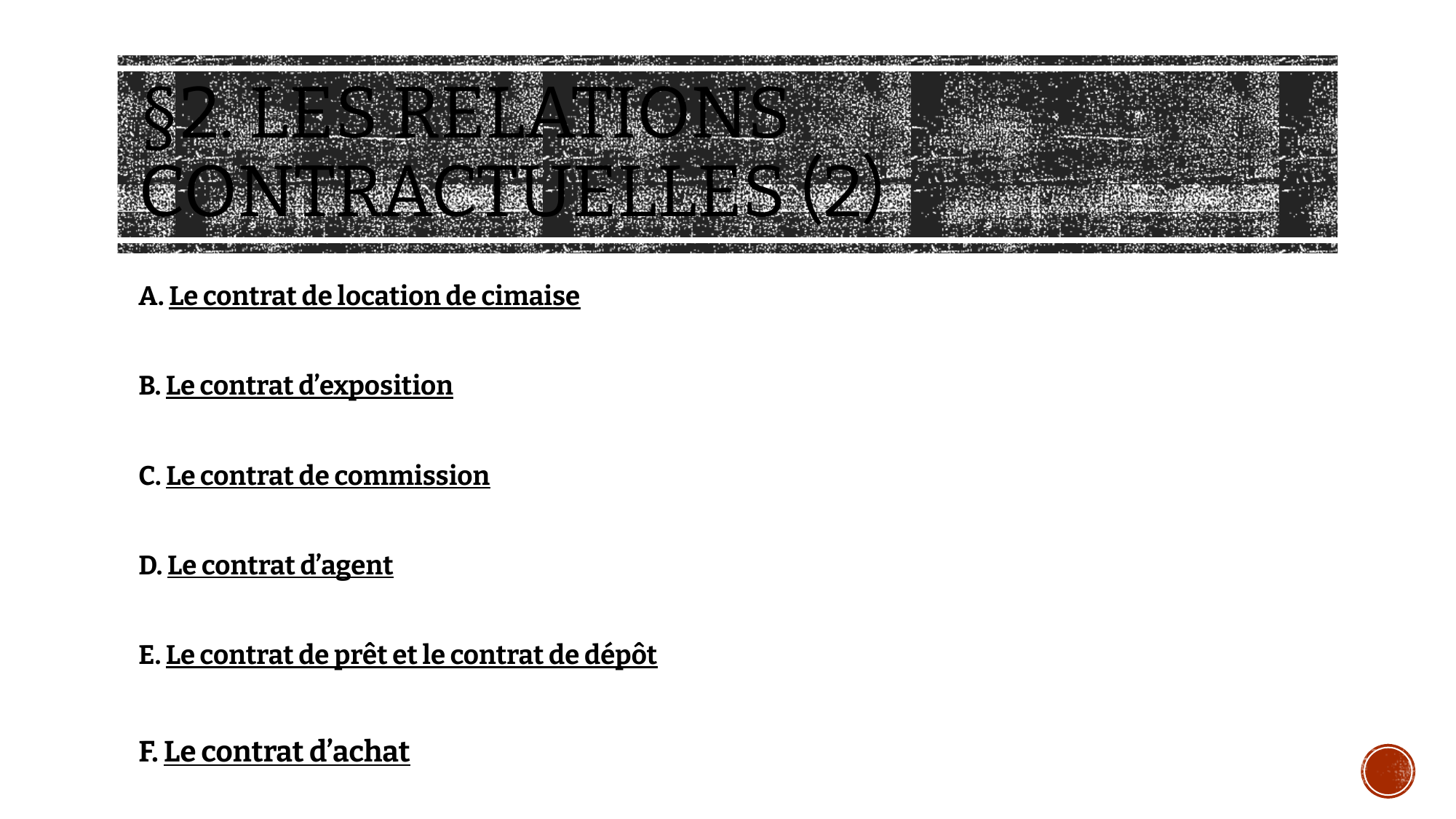

# §2. Les relations contractuelles (2)

A. Le contrat de location de cimaise

B. Le contrat d’exposition

C. Le contrat de commission

D. Le contrat d’agent

E. Le contrat de prêt et le contrat de dépôt

F. Le contrat d’achat